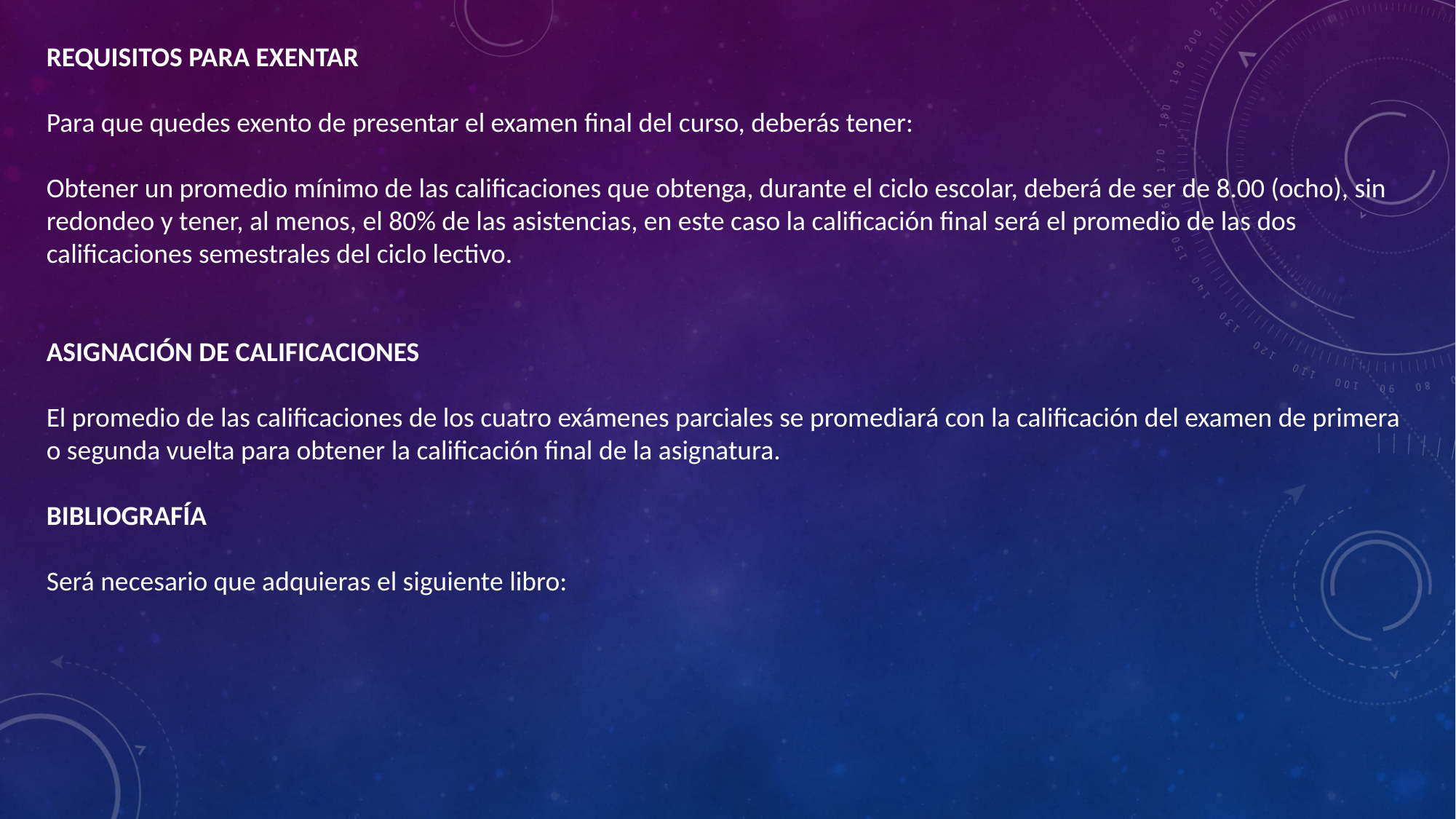

REQUISITOS PARA EXENTAR

Para que quedes exento de presentar el examen final del curso, deberás tener:

Obtener un promedio mínimo de las calificaciones que obtenga, durante el ciclo escolar, deberá de ser de 8.00 (ocho), sin redondeo y tener, al menos, el 80% de las asistencias, en este caso la calificación final será el promedio de las dos calificaciones semestrales del ciclo lectivo.

ASIGNACIÓN DE CALIFICACIONES

El promedio de las calificaciones de los cuatro exámenes parciales se promediará con la calificación del examen de primera o segunda vuelta para obtener la calificación final de la asignatura.

BIBLIOGRAFÍA

Será necesario que adquieras el siguiente libro: